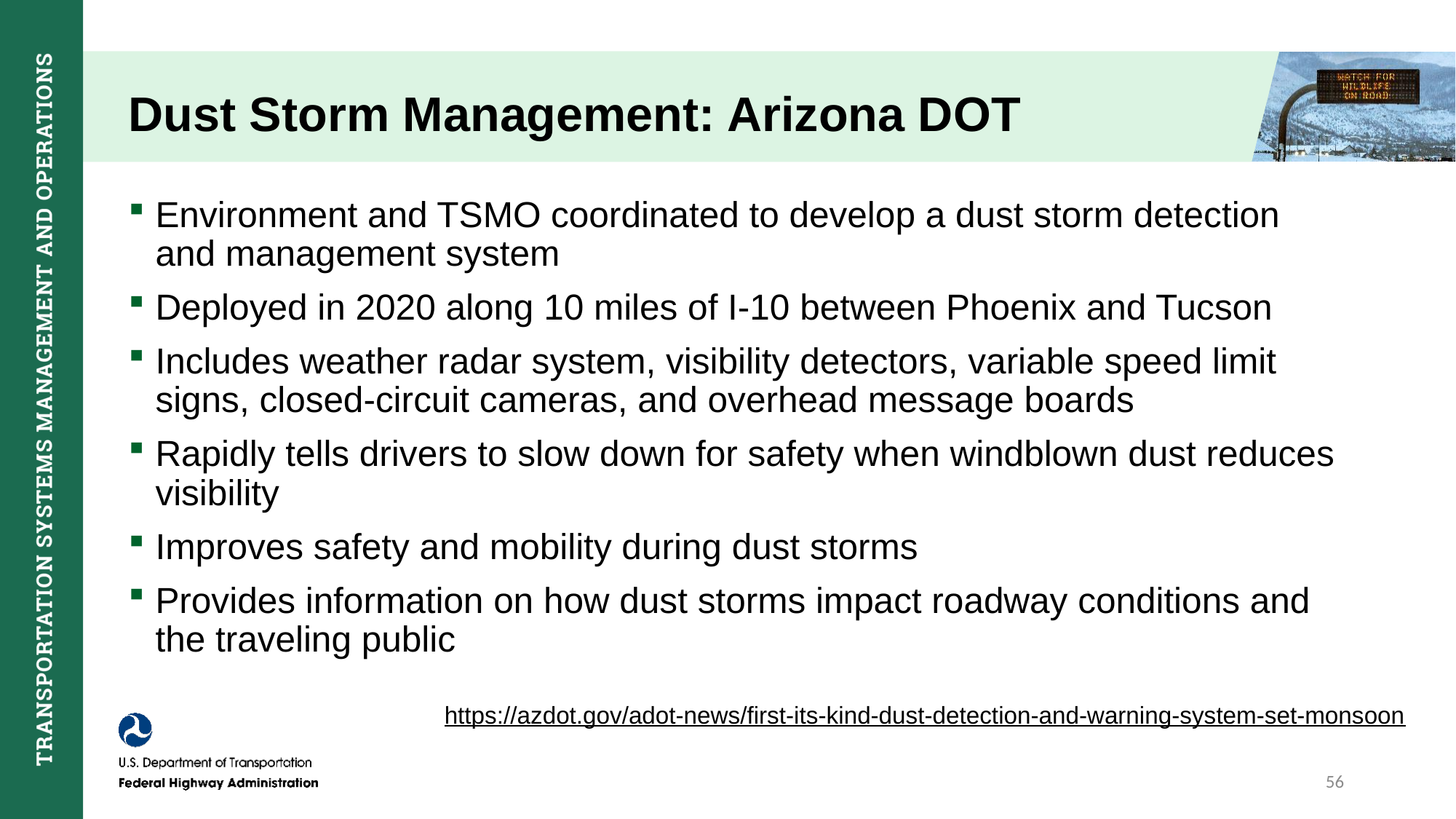

# Dust Storm Management: Arizona DOT
Environment and TSMO coordinated to develop a dust storm detection and management system
Deployed in 2020 along 10 miles of I-10 between Phoenix and Tucson
Includes weather radar system, visibility detectors, variable speed limit signs, closed-circuit cameras, and overhead message boards
Rapidly tells drivers to slow down for safety when windblown dust reduces visibility
Improves safety and mobility during dust storms
Provides information on how dust storms impact roadway conditions and the traveling public
https://azdot.gov/adot-news/first-its-kind-dust-detection-and-warning-system-set-monsoon
56